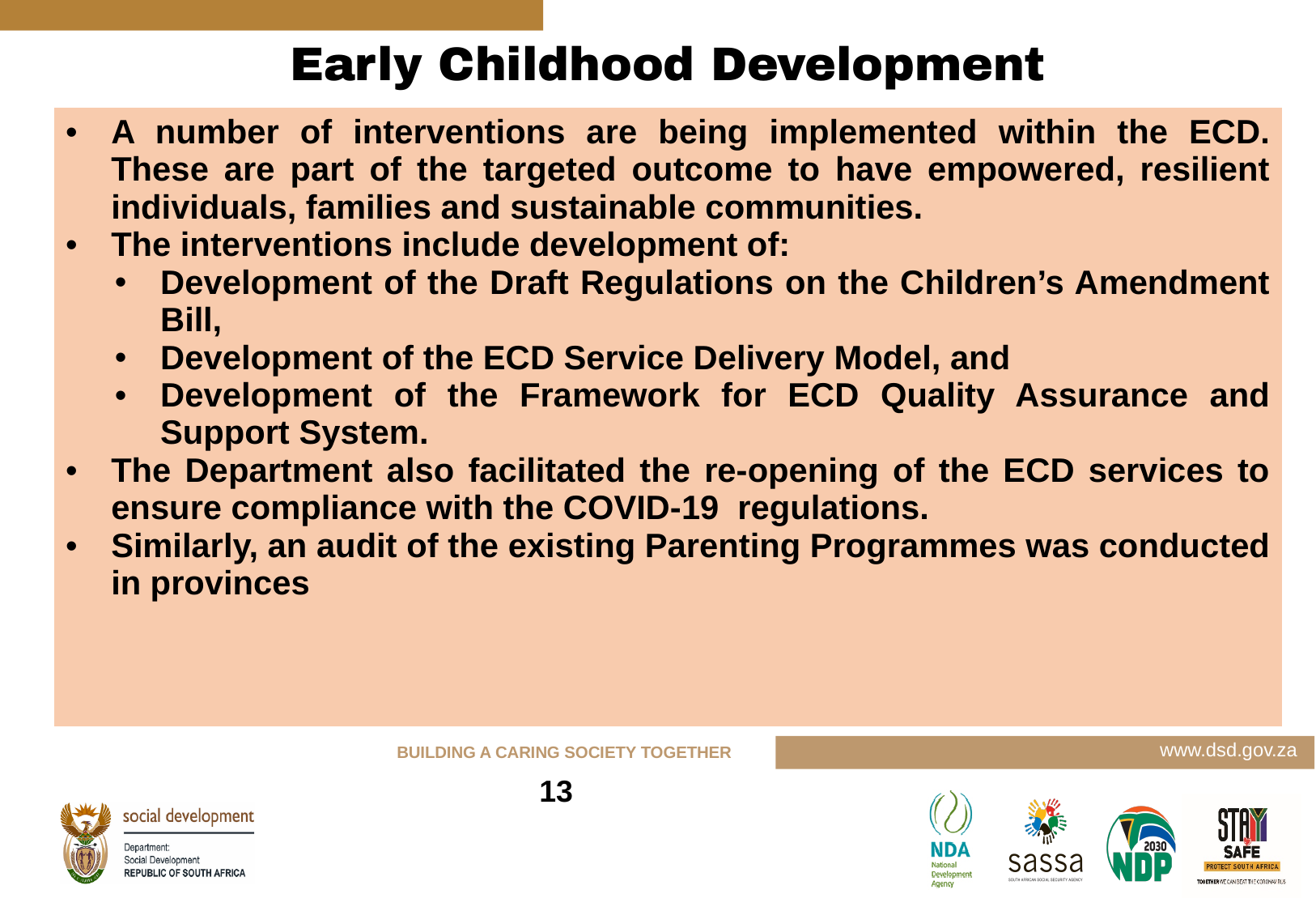

# Early Childhood Development
| A number of interventions are being implemented within the ECD. These are part of the targeted outcome to have empowered, resilient individuals, families and sustainable communities. The interventions include development of: Development of the Draft Regulations on the Children’s Amendment Bill, Development of the ECD Service Delivery Model, and Development of the Framework for ECD Quality Assurance and Support System. The Department also facilitated the re-opening of the ECD services to ensure compliance with the COVID-19 regulations. Similarly, an audit of the existing Parenting Programmes was conducted in provinces |
| --- |
13